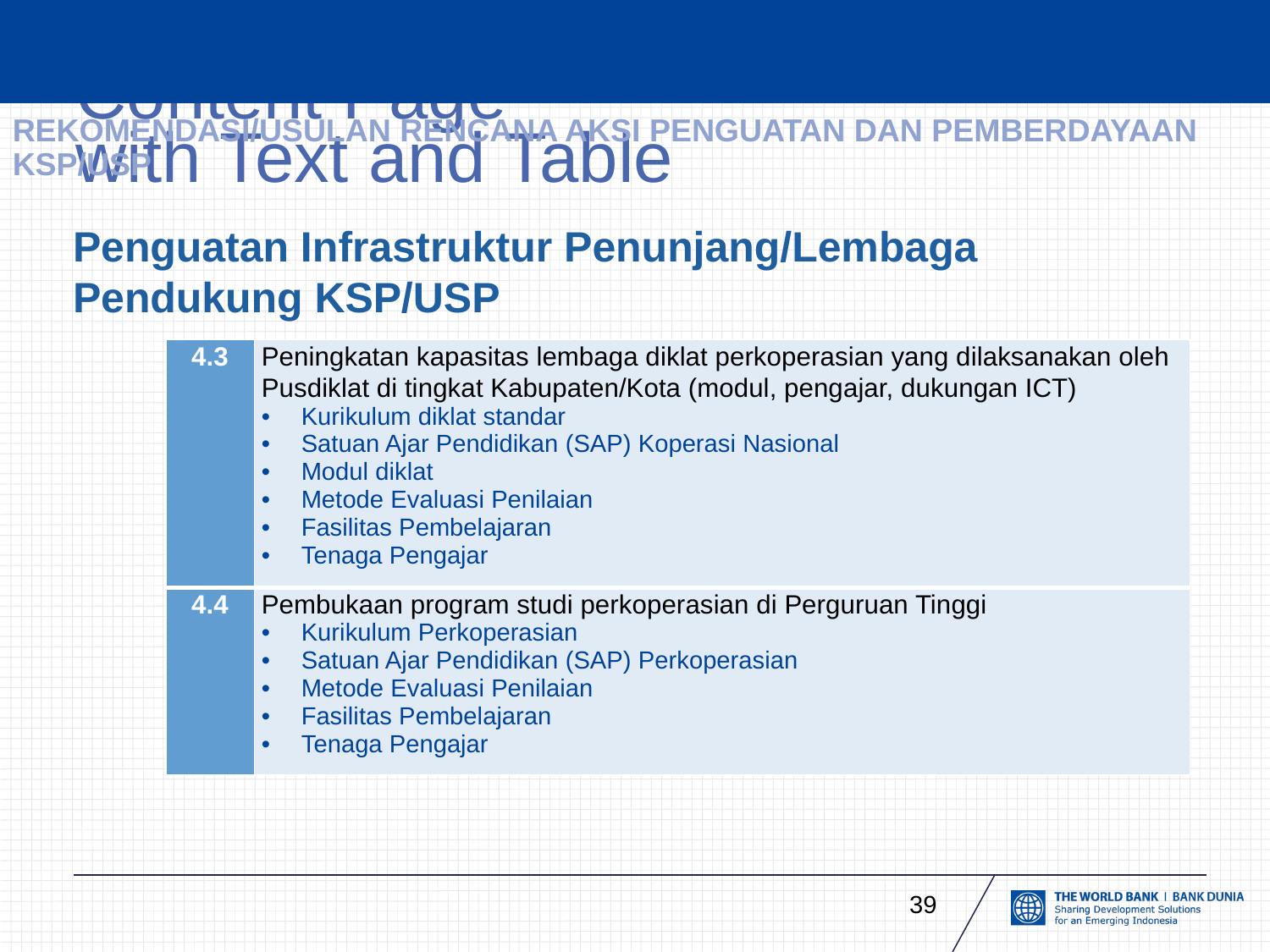

# REKOMENDASI/USULAN RENCANA AKSI PENGUATAN DAN PEMBERDAYAAN KSP/USP
Penguatan Infrastruktur Penunjang/Lembaga Pendukung KSP/USP
| 4.3 | Peningkatan kapasitas lembaga diklat perkoperasian yang dilaksanakan oleh Pusdiklat di tingkat Kabupaten/Kota (modul, pengajar, dukungan ICT) Kurikulum diklat standar Satuan Ajar Pendidikan (SAP) Koperasi Nasional Modul diklat Metode Evaluasi Penilaian Fasilitas Pembelajaran Tenaga Pengajar |
| --- | --- |
| 4.4 | Pembukaan program studi perkoperasian di Perguruan Tinggi Kurikulum Perkoperasian Satuan Ajar Pendidikan (SAP) Perkoperasian Metode Evaluasi Penilaian Fasilitas Pembelajaran Tenaga Pengajar |
39